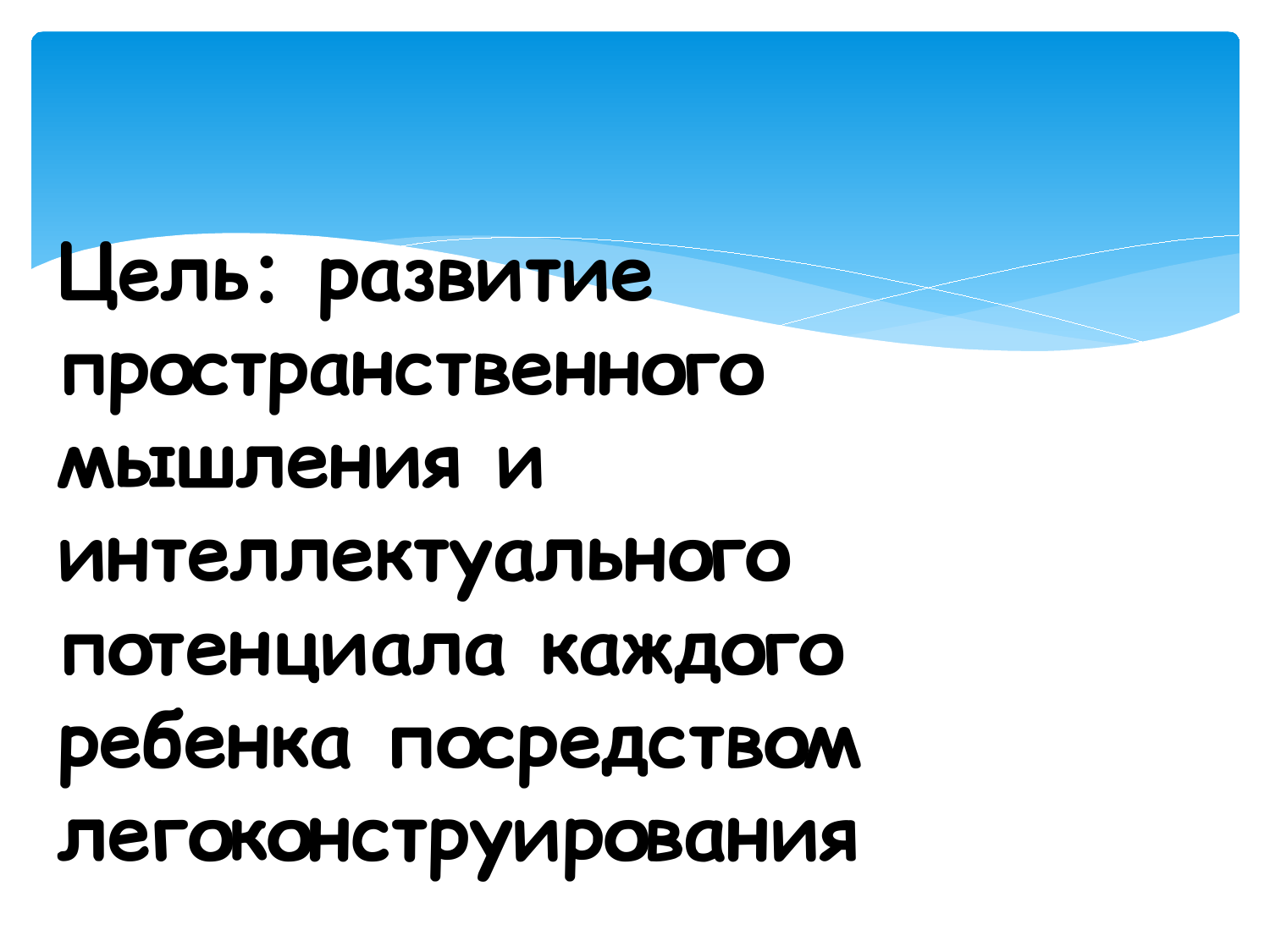

#
Цель: развитие пространственного мышления и интеллектуального потенциала каждого ребенка посредством легоконструирования